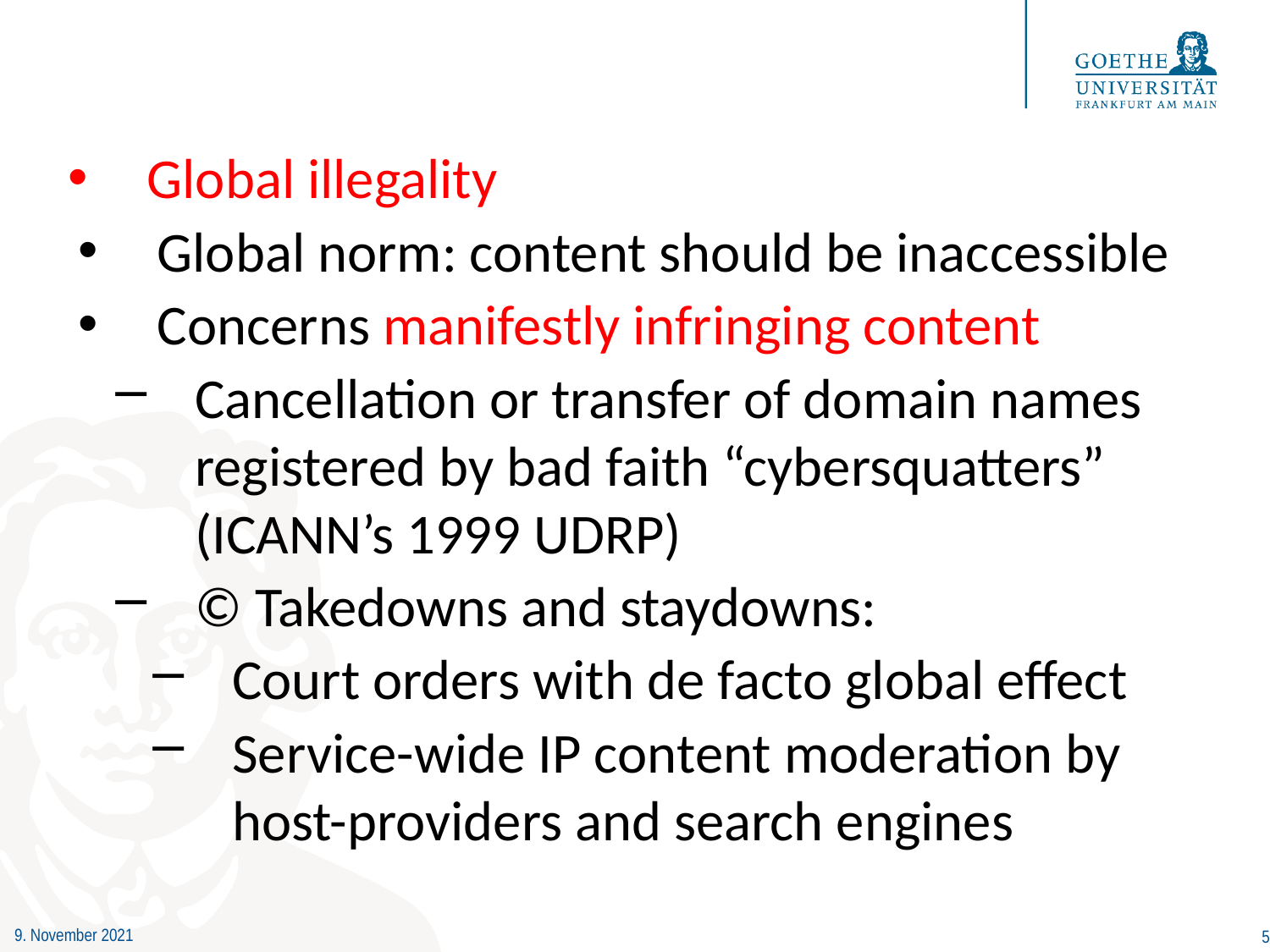

#
Global illegality
Global norm: content should be inaccessible
Concerns manifestly infringing content
Cancellation or transfer of domain names registered by bad faith “cybersquatters” (ICANN’s 1999 UDRP)
© Takedowns and staydowns:
Court orders with de facto global effect
Service-wide IP content moderation by host-providers and search engines

5